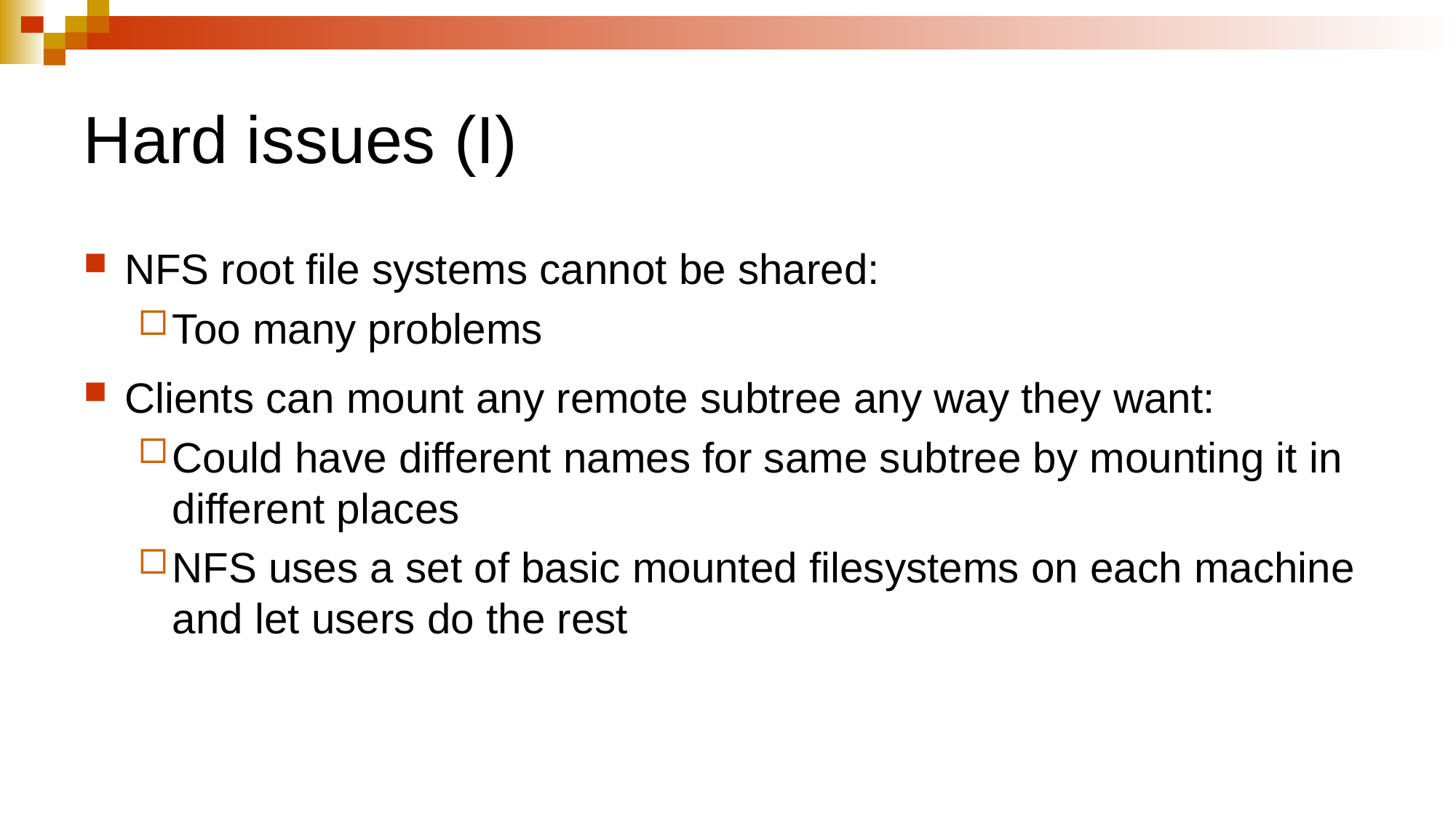

# Hard issues (I)
NFS root file systems cannot be shared:
Too many problems
Clients can mount any remote subtree any way they want:
Could have different names for same subtree by mounting it in different places
NFS uses a set of basic mounted filesystems on each machine and let users do the rest